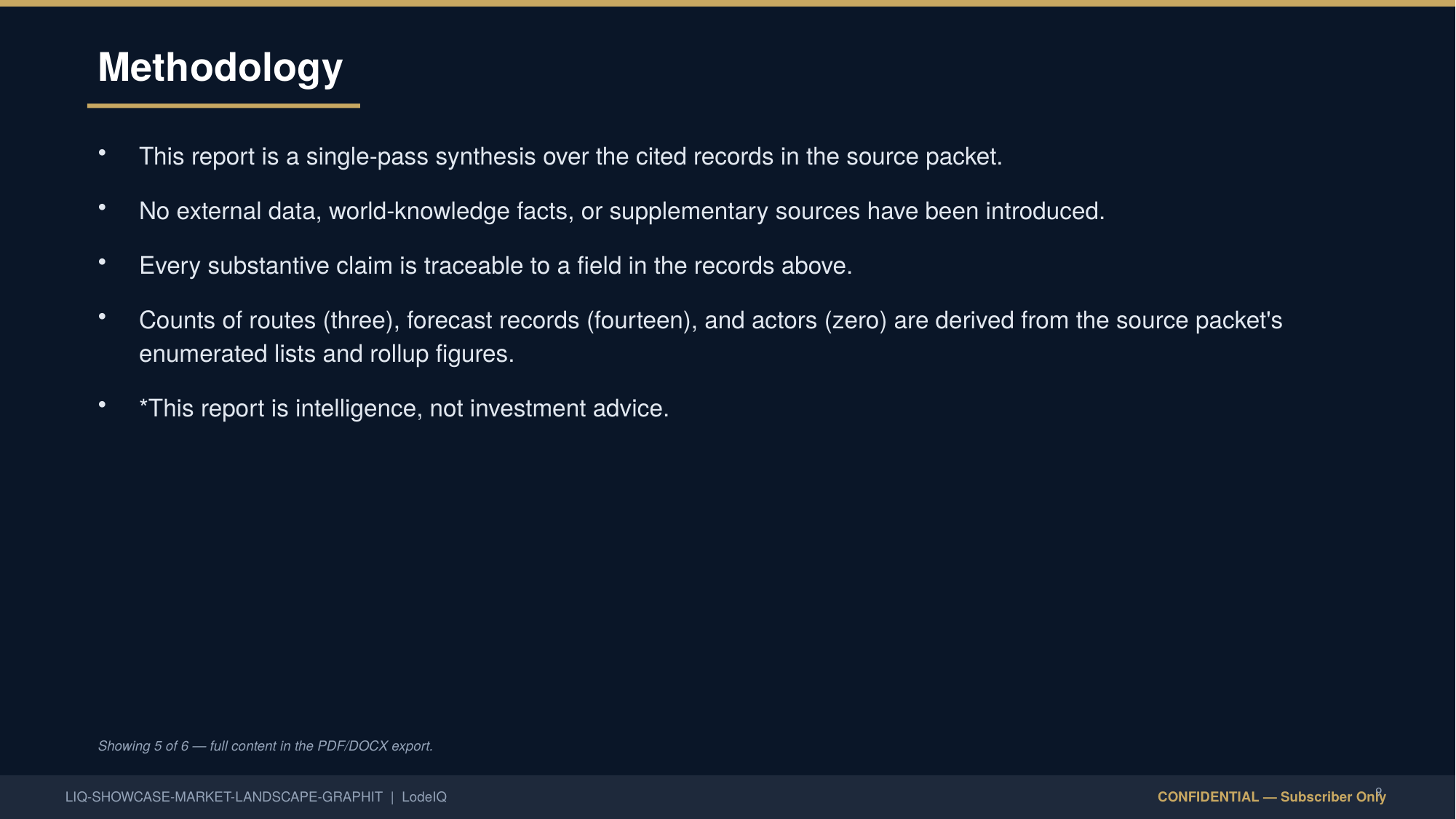

Methodology

This report is a single-pass synthesis over the cited records in the source packet.
No external data, world-knowledge facts, or supplementary sources have been introduced.
Every substantive claim is traceable to a field in the records above.
Counts of routes (three), forecast records (fourteen), and actors (zero) are derived from the source packet's enumerated lists and rollup figures.
*This report is intelligence, not investment advice.
Showing 5 of 6 — full content in the PDF/DOCX export.
9